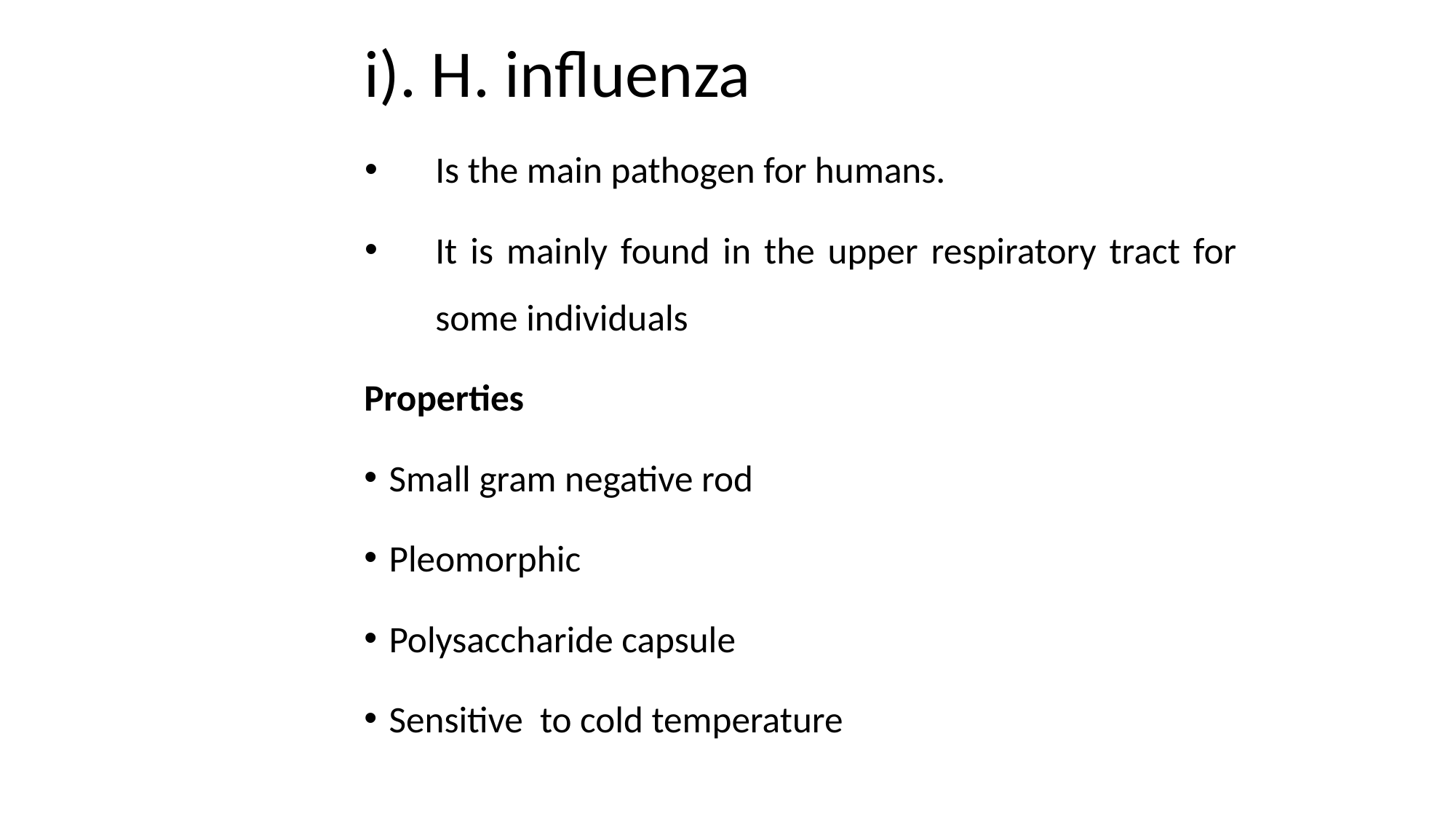

# i). H. influenza
Is the main pathogen for humans.
It is mainly found in the upper respiratory tract for some individuals
Properties
Small gram negative rod
Pleomorphic
Polysaccharide capsule
Sensitive  to cold temperature